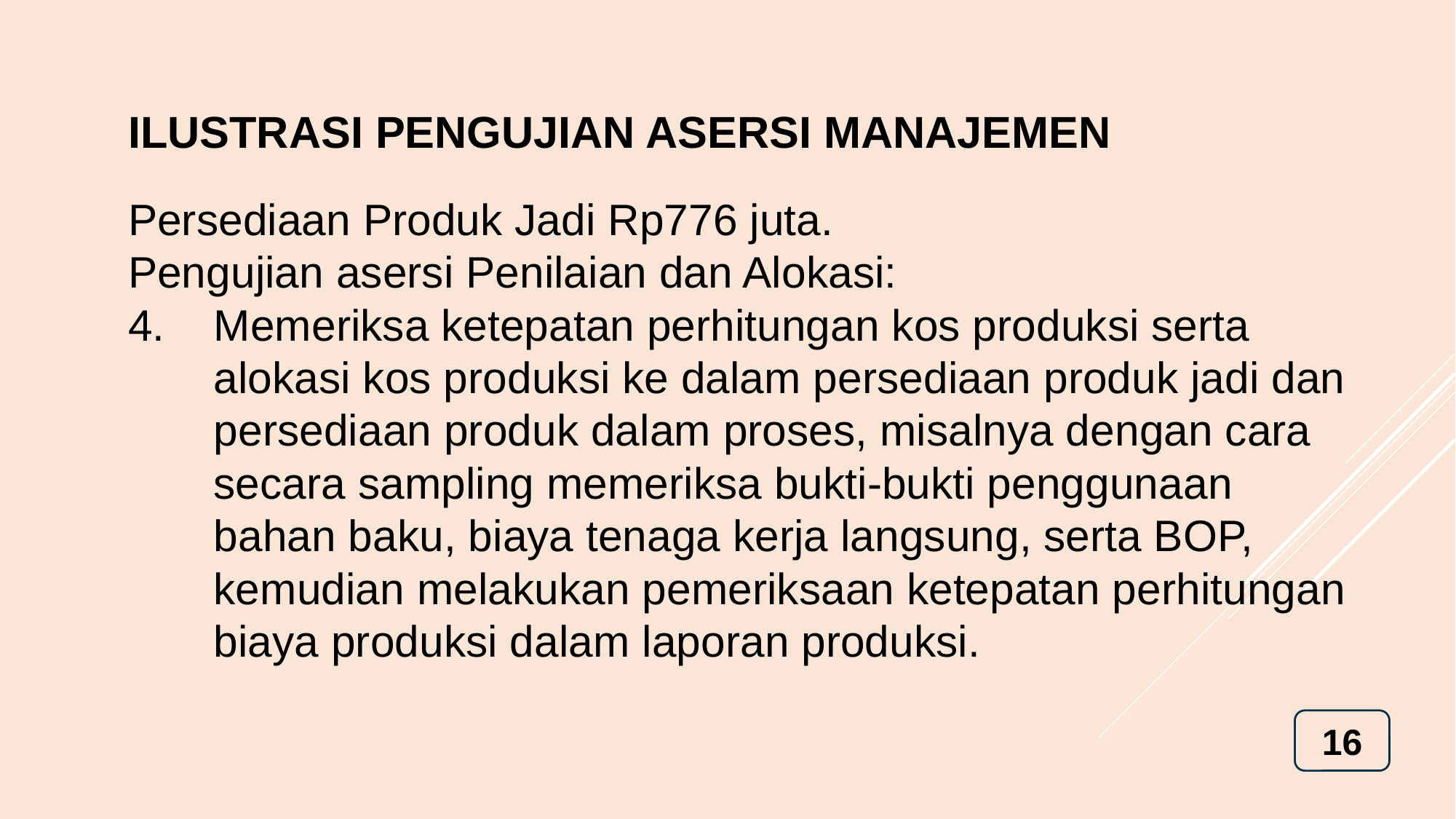

# Ilustrasi Pengujian Asersi Manajemen
Persediaan Produk Jadi Rp776 juta.
Pengujian asersi Penilaian dan Alokasi:
Memeriksa ketepatan perhitungan kos produksi serta alokasi kos produksi ke dalam persediaan produk jadi dan persediaan produk dalam proses, misalnya dengan cara secara sampling memeriksa bukti-bukti penggunaan bahan baku, biaya tenaga kerja langsung, serta BOP, kemudian melakukan pemeriksaan ketepatan perhitungan biaya produksi dalam laporan produksi.